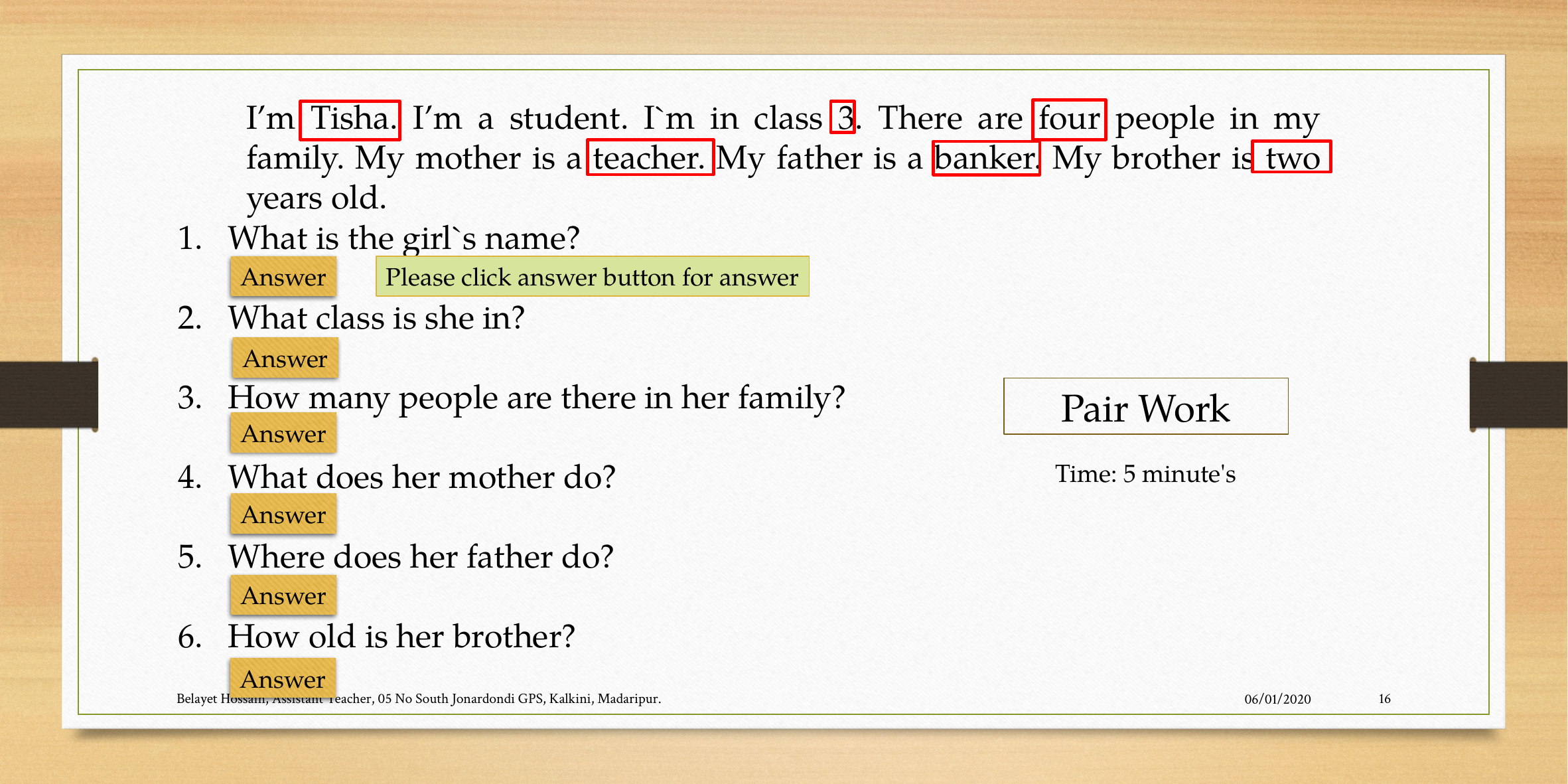

I’m Tisha. I’m a student. I`m in class 3. There are four people in my family. My mother is a teacher. My father is a banker. My brother is two years old.

What is the girl`s name?

What class is she in?

How many people are there in her family?

What does her mother do?

Where does her father do?

How old is her brother?
Answer
Please click answer button for answer
Answer
Pair Work
Answer
Time: 5 minute's
Answer
Answer
Answer
Belayet Hossain, Assistant Teacher, 05 No South Jonardondi GPS, Kalkini, Madaripur.
06/01/2020
16